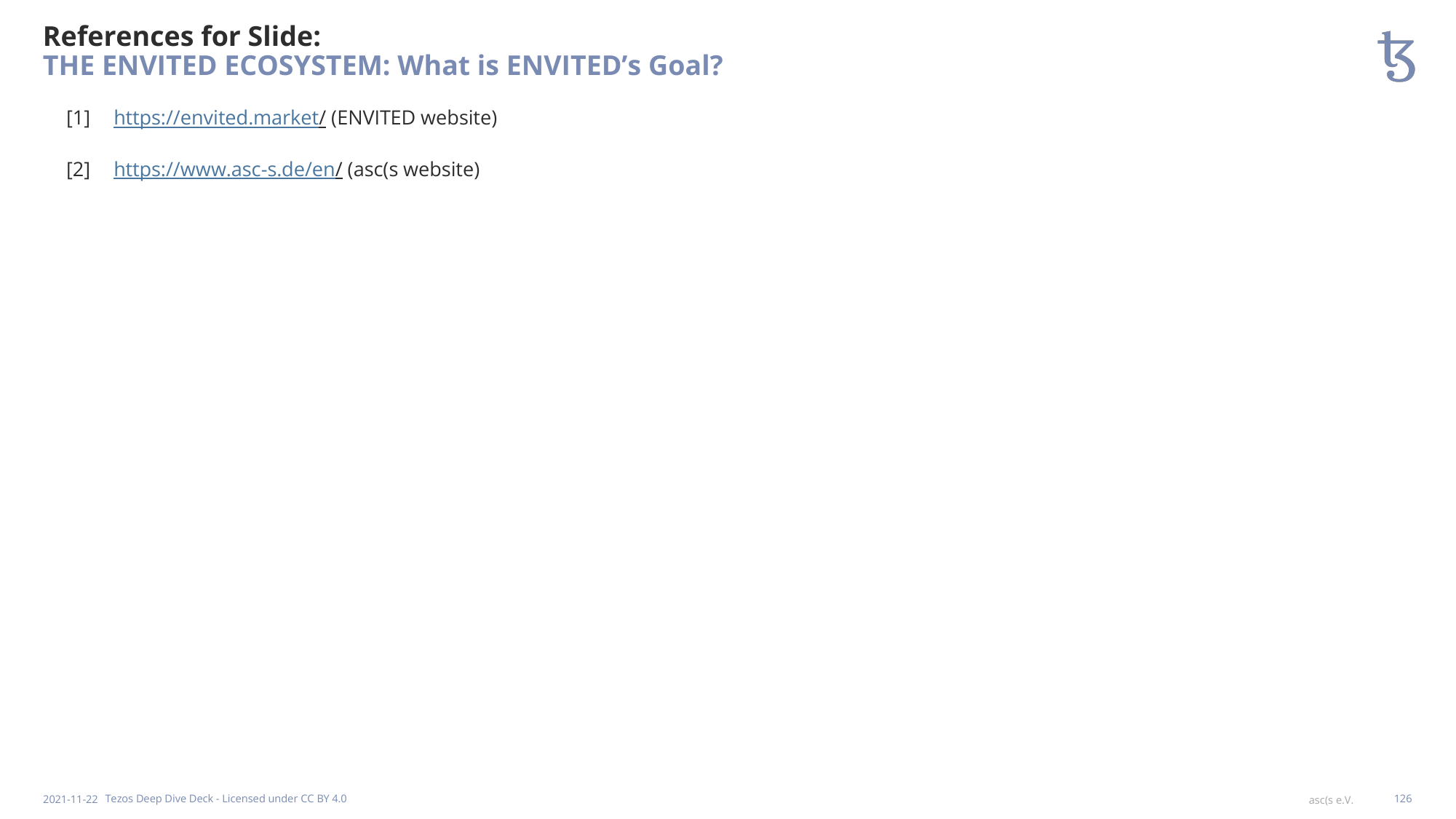

# References for Slide: THE ENVITED ECOSYSTEM: What is ENVITED’s Goal?
[1]
https://envited.market/ (ENVITED website)
[2]
https://www.asc-s.de/en/ (asc(s website)
2021-11-22
Tezos Deep Dive Deck - Licensed under CC BY 4.0
126